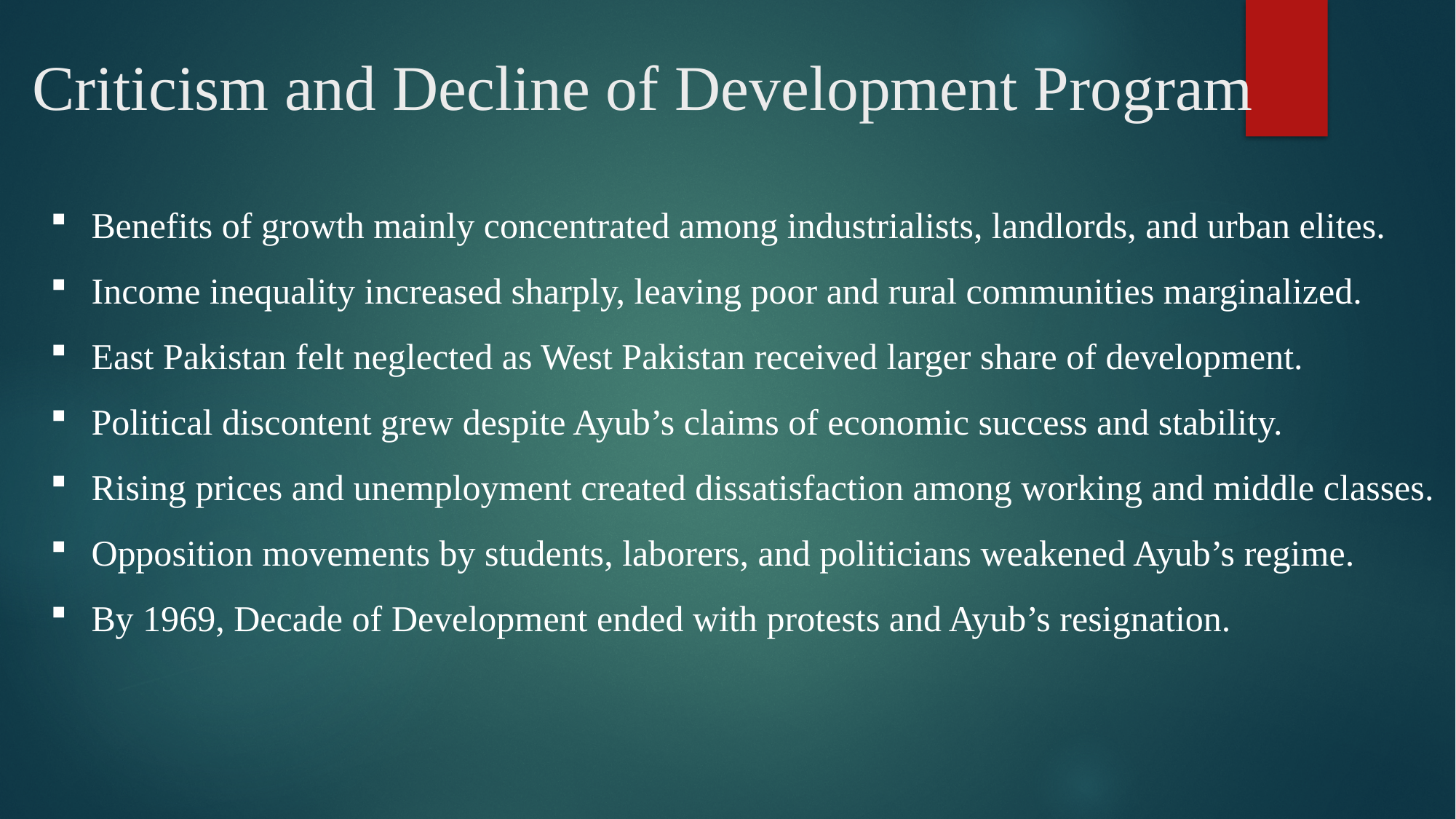

# Criticism and Decline of Development Program
Benefits of growth mainly concentrated among industrialists, landlords, and urban elites.
Income inequality increased sharply, leaving poor and rural communities marginalized.
East Pakistan felt neglected as West Pakistan received larger share of development.
Political discontent grew despite Ayub’s claims of economic success and stability.
Rising prices and unemployment created dissatisfaction among working and middle classes.
Opposition movements by students, laborers, and politicians weakened Ayub’s regime.
By 1969, Decade of Development ended with protests and Ayub’s resignation.